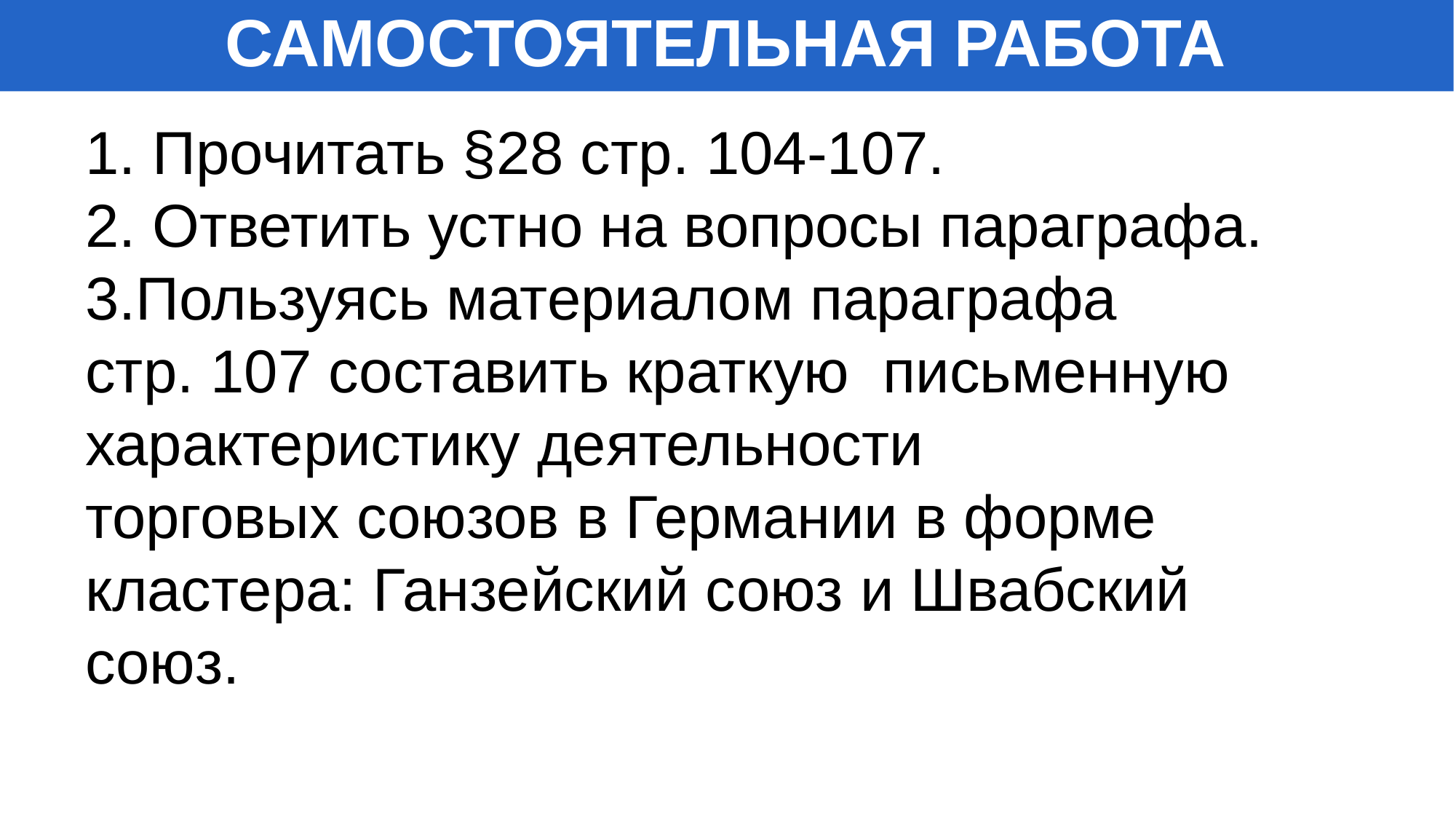

САМОСТОЯТЕЛЬНАЯ РАБОТА
1. Прочитать §28 стр. 104-107.
2. Ответить устно на вопросы параграфа.
3.Пользуясь материалом параграфа
стр. 107 составить краткую  письменную характеристику деятельности
торговых союзов в Германии в форме кластера: Ганзейский союз и Швабский союз.